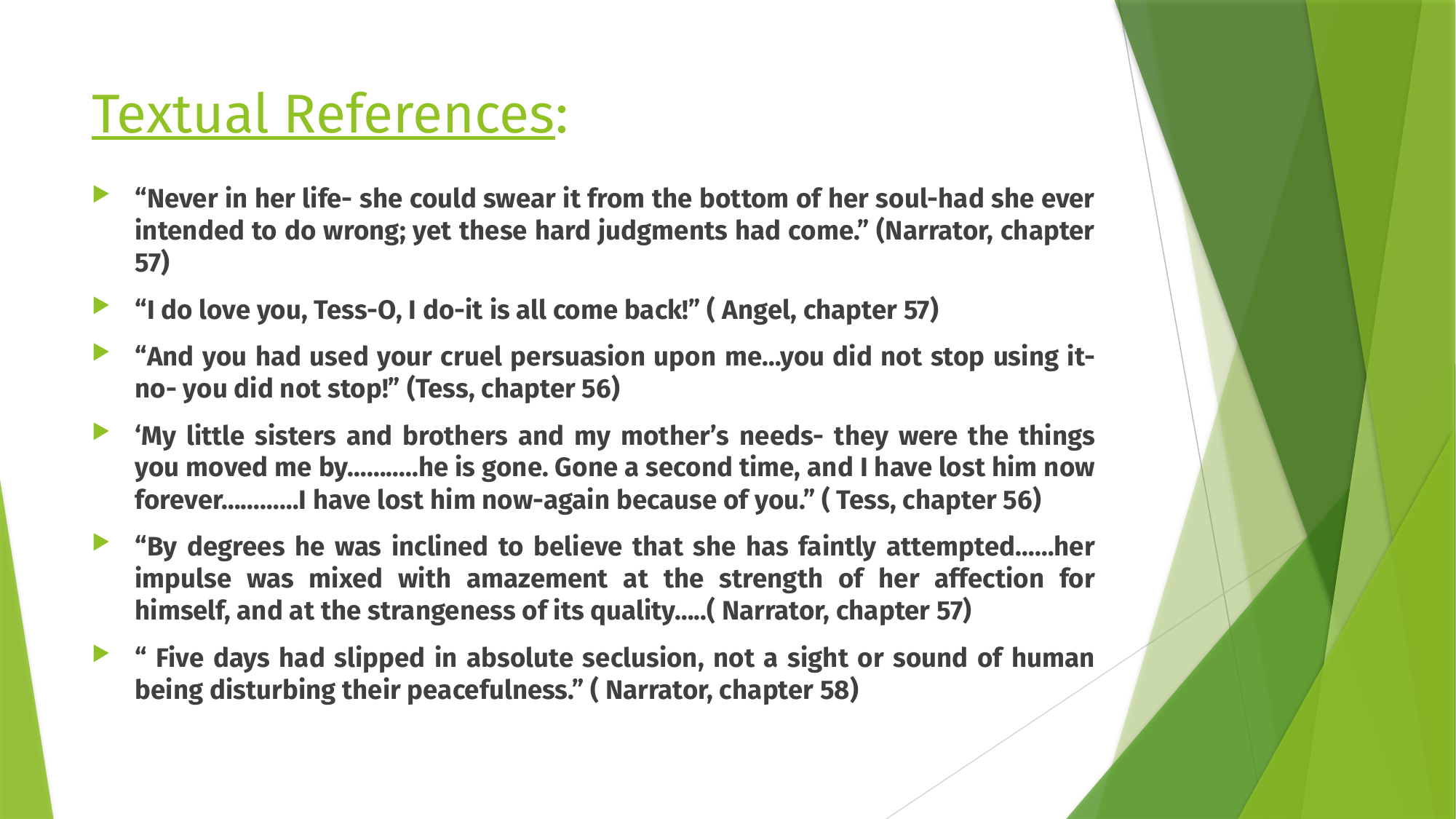

# Textual References:
“Never in her life- she could swear it from the bottom of her soul-had she ever intended to do wrong; yet these hard judgments had come.” (Narrator, chapter 57)
“I do love you, Tess-O, I do-it is all come back!” ( Angel, chapter 57)
“And you had used your cruel persuasion upon me…you did not stop using it- no- you did not stop!” (Tess, chapter 56)
‘My little sisters and brothers and my mother’s needs- they were the things you moved me by………..he is gone. Gone a second time, and I have lost him now forever…………I have lost him now-again because of you.” ( Tess, chapter 56)
“By degrees he was inclined to believe that she has faintly attempted……her impulse was mixed with amazement at the strength of her affection for himself, and at the strangeness of its quality…..( Narrator, chapter 57)
“ Five days had slipped in absolute seclusion, not a sight or sound of human being disturbing their peacefulness.” ( Narrator, chapter 58)